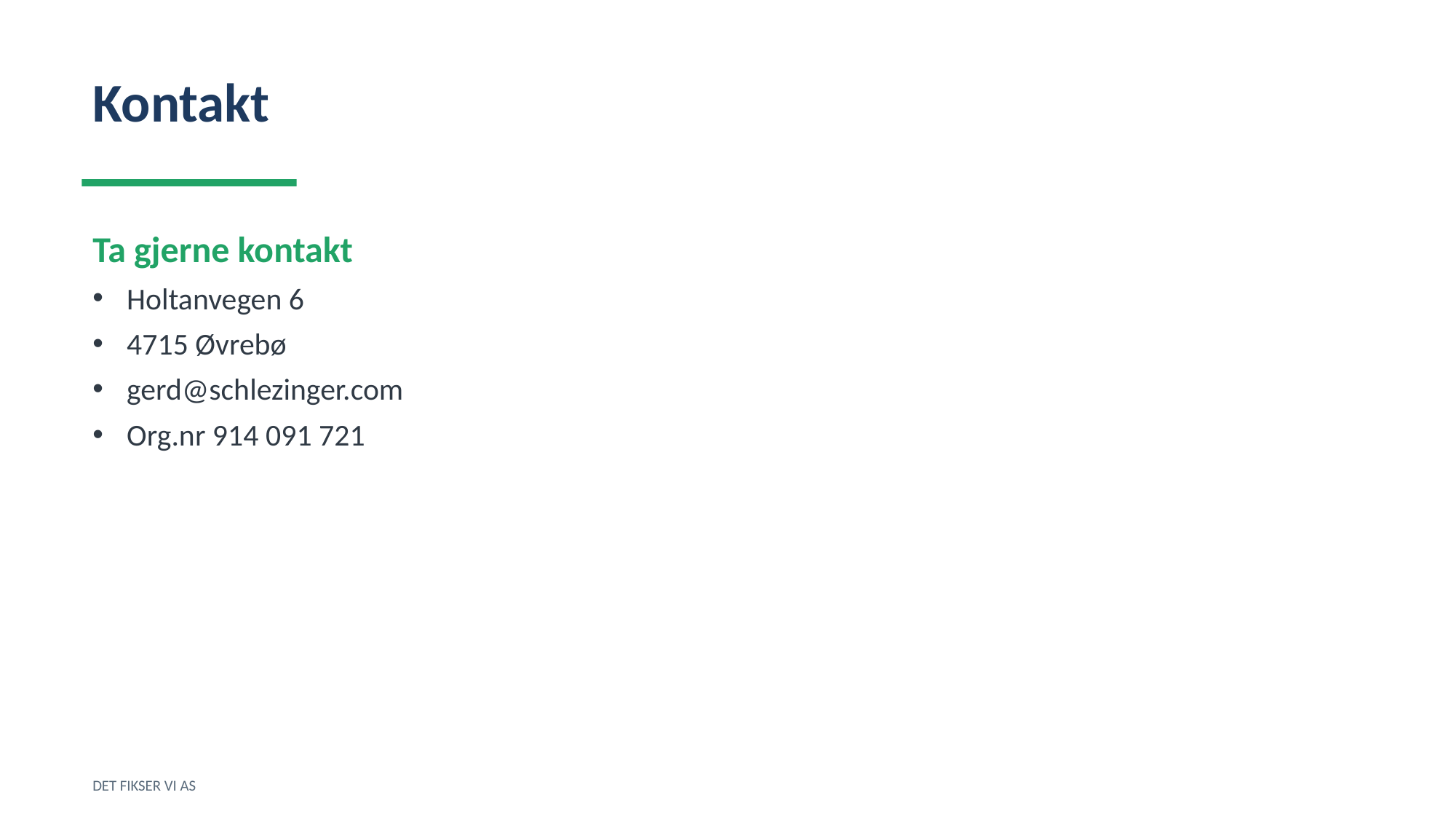

Kontakt

Ta gjerne kontakt
Holtanvegen 6
4715 Øvrebø
gerd@schlezinger.com
Org.nr 914 091 721
DET FIKSER VI AS